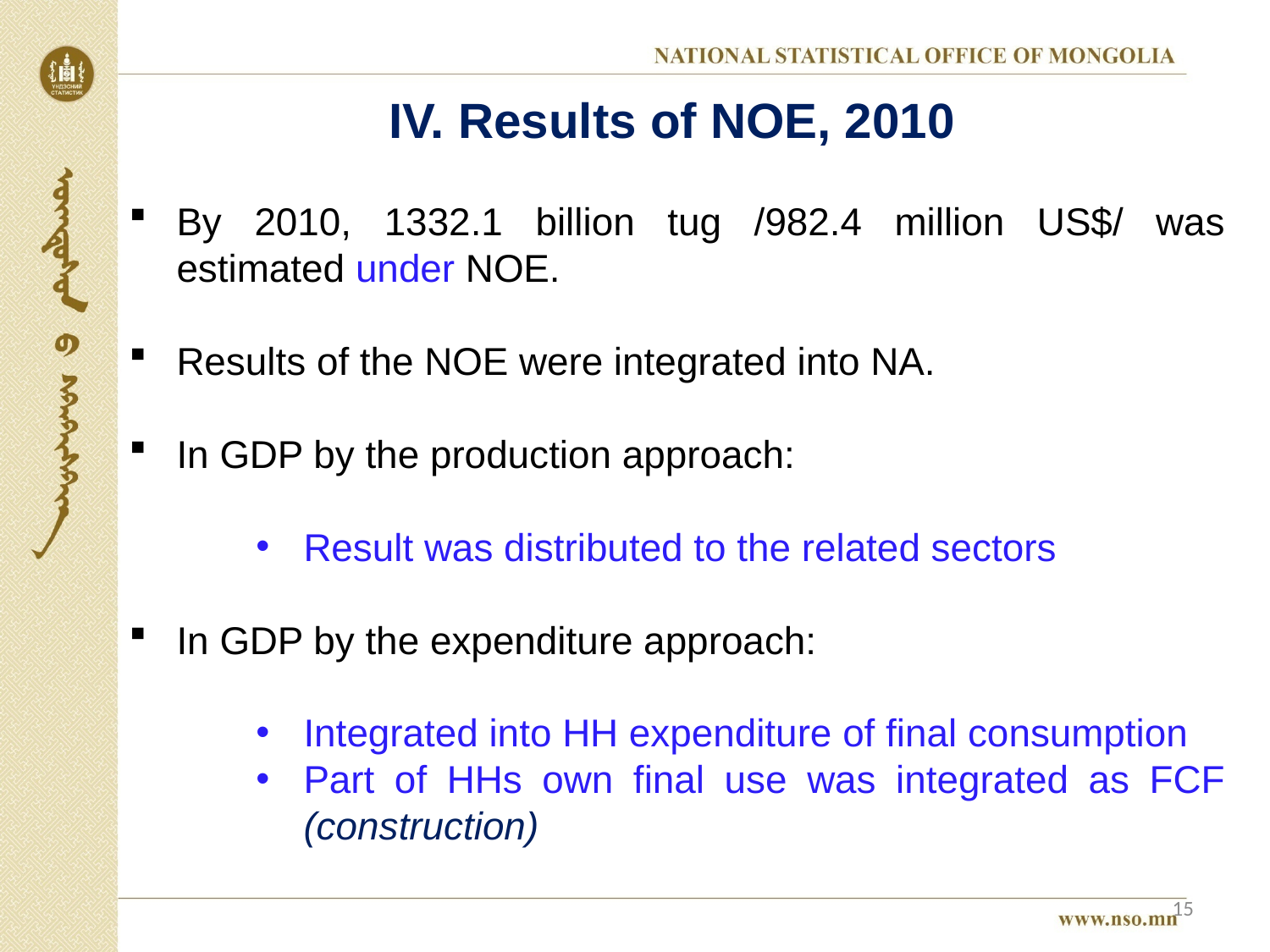

# IV. Results of NOE, 2010
By 2010, 1332.1 billion tug /982.4 million US$/ was estimated under NOE.

Results of the NOE were integrated into NA.

In GDP by the production approach:

Result was distributed to the related sectors

In GDP by the expenditure approach:

Integrated into HH expenditure of final consumption
Part of HHs own final use was integrated as FCF (construction)

15